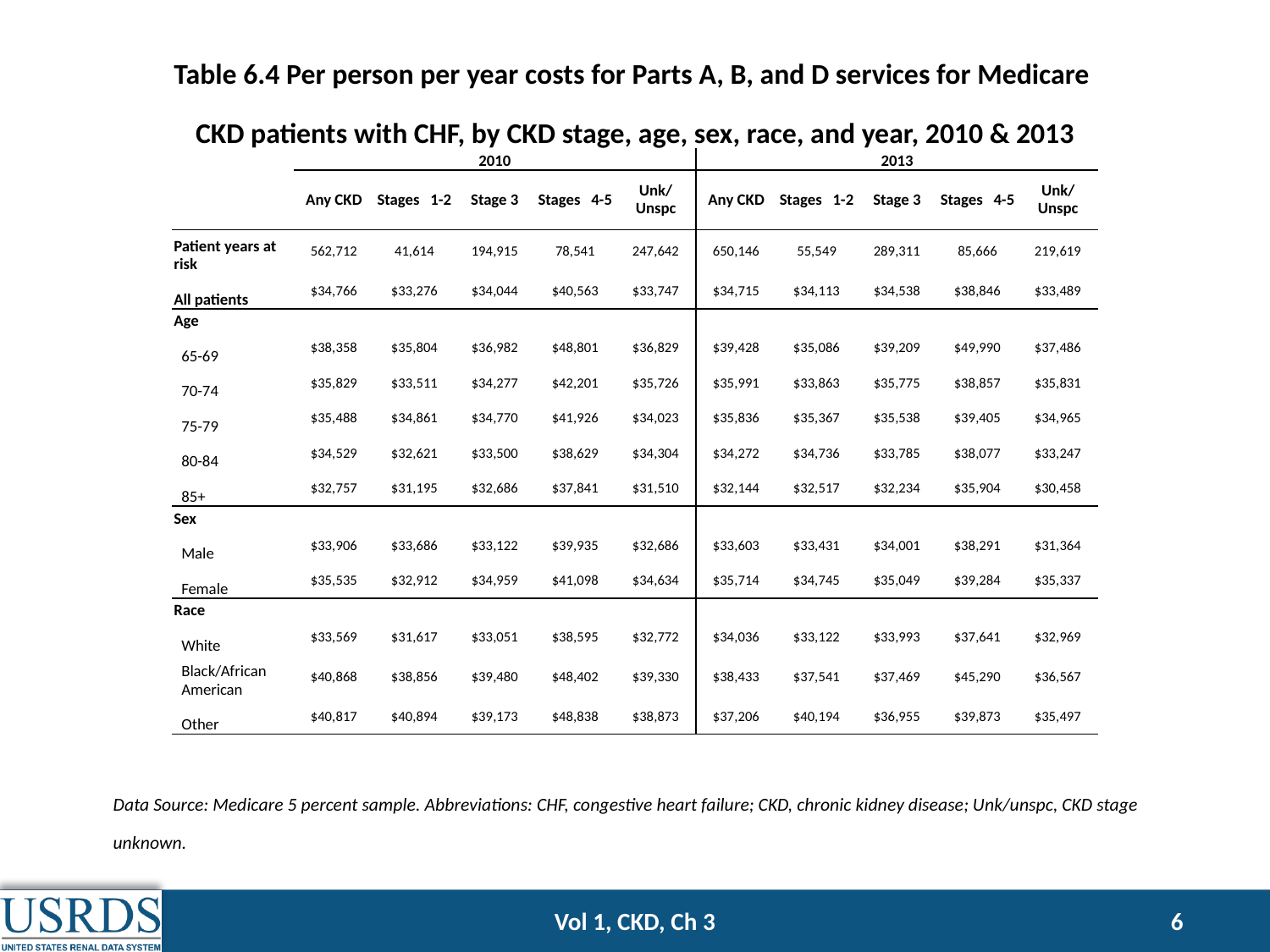

Table 6.4 Per person per year costs for Parts A, B, and D services for Medicare
CKD patients with CHF, by CKD stage, age, sex, race, and year, 2010 & 2013
|  | 2010 |  |  |  |  | 2013 |  |  |  |  |
| --- | --- | --- | --- | --- | --- | --- | --- | --- | --- | --- |
|  | Any CKD | Stages 1-2 | Stage 3 | Stages 4-5 | Unk/ Unspc | Any CKD | Stages 1-2 | Stage 3 | Stages 4-5 | Unk/ Unspc |
| Patient years at risk | 562,712 | 41,614 | 194,915 | 78,541 | 247,642 | 650,146 | 55,549 | 289,311 | 85,666 | 219,619 |
| All patients | $34,766 | $33,276 | $34,044 | $40,563 | $33,747 | $34,715 | $34,113 | $34,538 | $38,846 | $33,489 |
| Age |  |  |  |  |  |  |  |  |  |  |
| 65-69 | $38,358 | $35,804 | $36,982 | $48,801 | $36,829 | $39,428 | $35,086 | $39,209 | $49,990 | $37,486 |
| 70-74 | $35,829 | $33,511 | $34,277 | $42,201 | $35,726 | $35,991 | $33,863 | $35,775 | $38,857 | $35,831 |
| 75-79 | $35,488 | $34,861 | $34,770 | $41,926 | $34,023 | $35,836 | $35,367 | $35,538 | $39,405 | $34,965 |
| 80-84 | $34,529 | $32,621 | $33,500 | $38,629 | $34,304 | $34,272 | $34,736 | $33,785 | $38,077 | $33,247 |
| 85+ | $32,757 | $31,195 | $32,686 | $37,841 | $31,510 | $32,144 | $32,517 | $32,234 | $35,904 | $30,458 |
| Sex |  |  |  |  |  |  |  |  |  |  |
| Male | $33,906 | $33,686 | $33,122 | $39,935 | $32,686 | $33,603 | $33,431 | $34,001 | $38,291 | $31,364 |
| Female | $35,535 | $32,912 | $34,959 | $41,098 | $34,634 | $35,714 | $34,745 | $35,049 | $39,284 | $35,337 |
| Race |  |  |  |  |  |  |  |  |  |  |
| White | $33,569 | $31,617 | $33,051 | $38,595 | $32,772 | $34,036 | $33,122 | $33,993 | $37,641 | $32,969 |
| Black/African American | $40,868 | $38,856 | $39,480 | $48,402 | $39,330 | $38,433 | $37,541 | $37,469 | $45,290 | $36,567 |
| Other | $40,817 | $40,894 | $39,173 | $48,838 | $38,873 | $37,206 | $40,194 | $36,955 | $39,873 | $35,497 |
Data Source: Medicare 5 percent sample. Abbreviations: CHF, congestive heart failure; CKD, chronic kidney disease; Unk/unspc, CKD stage unknown.
Vol 1, CKD, Ch 3
6